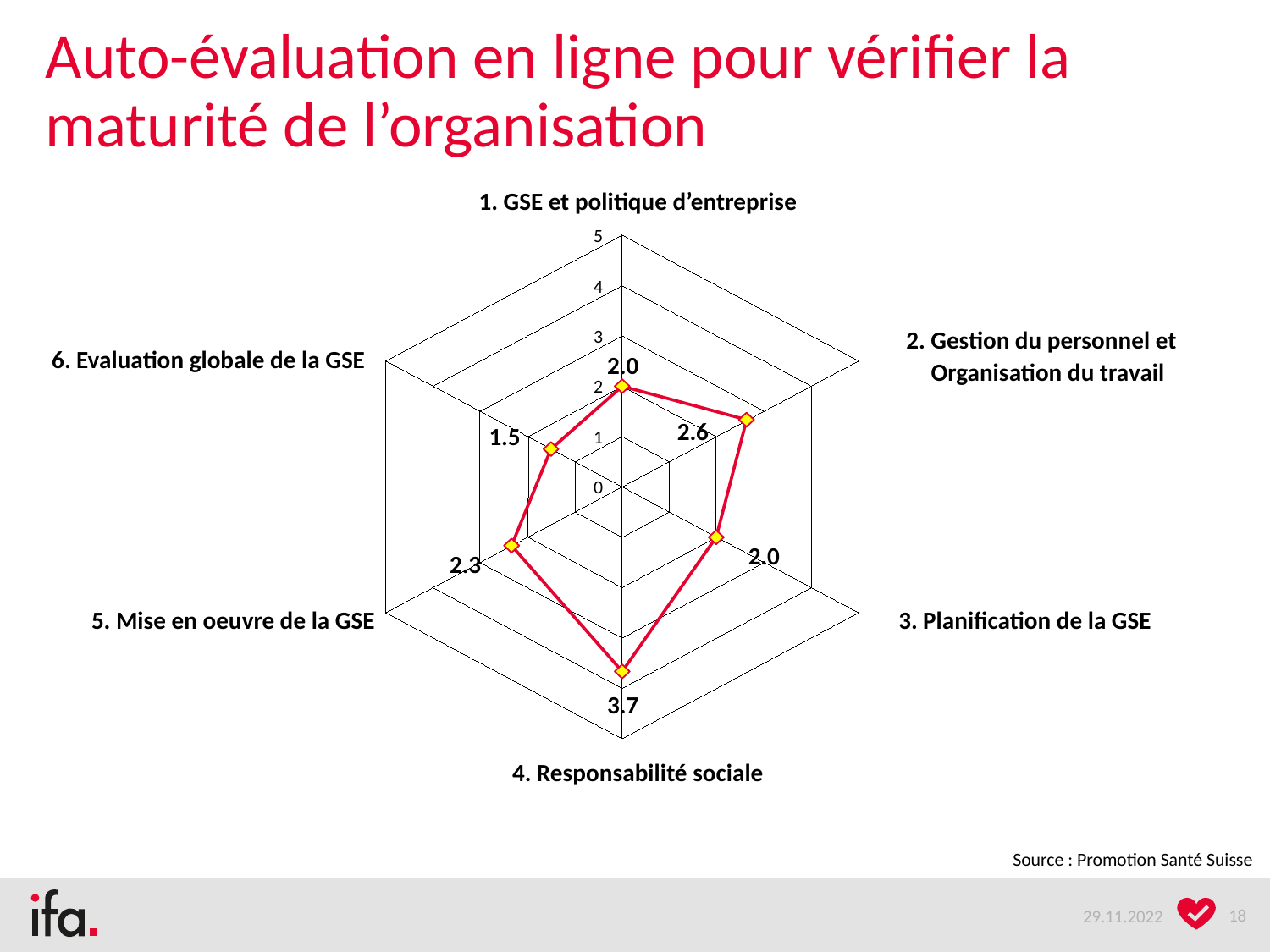

# Auto-évaluation en ligne pour vérifier la maturité de l’organisation
1. GSE et politique d’entreprise
5

4

3
2. Gestion du personnel et

6. Evaluation globale de la GSE
2.0
Organisation du travail

2

2.6

1.5
1

0

2.0

2.3

5. Mise en oeuvre de la GSE
3. Planification de la GSE

3.7
4. Responsabilité sociale
Source : Promotion Santé Suisse
18
29.11.2022